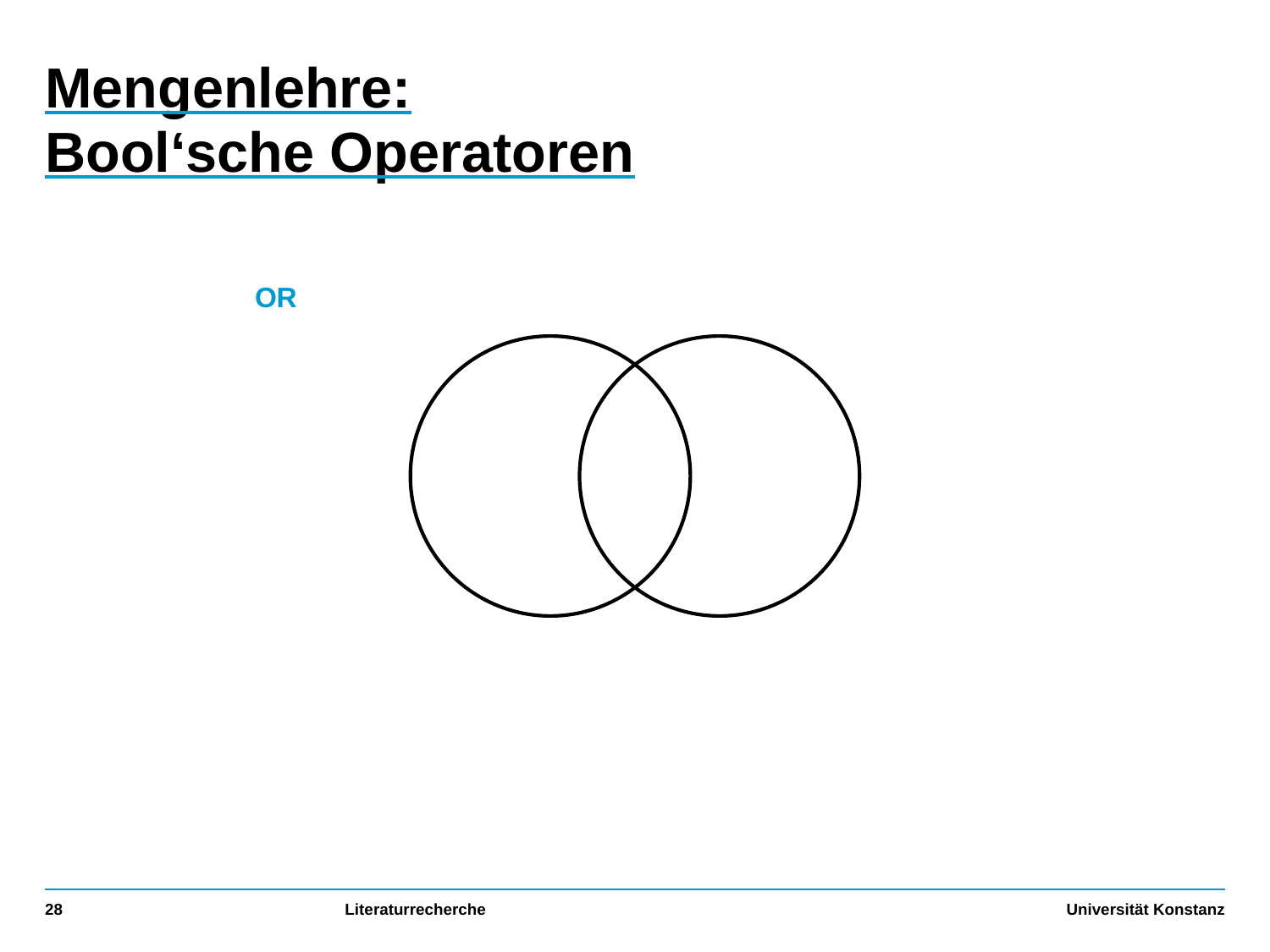

# Mengenlehre: Bool‘sche Operatoren
OR

28

Literaturrecherche